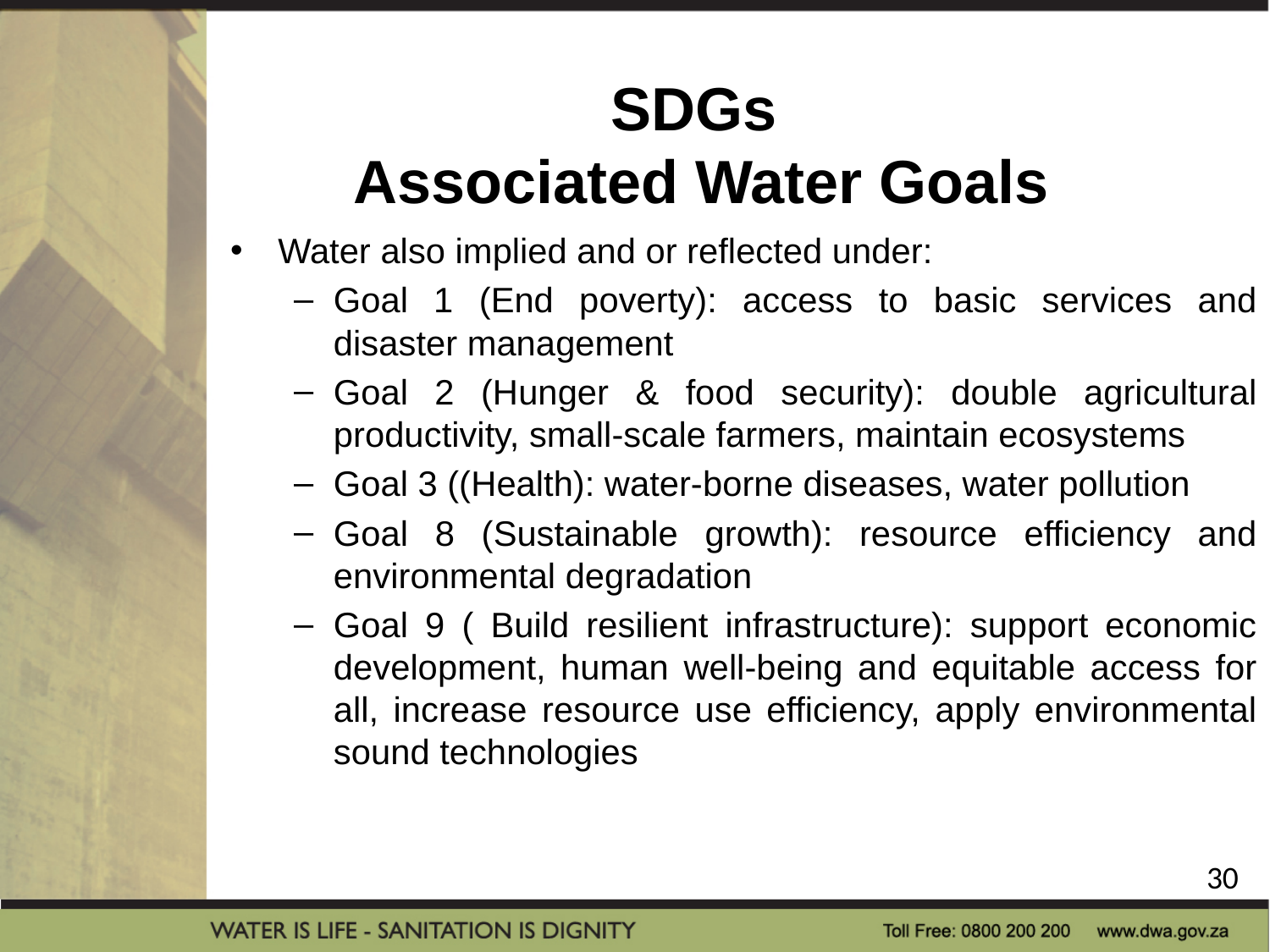

# SDGs Associated Water Goals
Water also implied and or reflected under:
Goal 1 (End poverty): access to basic services and disaster management
Goal 2 (Hunger & food security): double agricultural productivity, small-scale farmers, maintain ecosystems
Goal 3 ((Health): water-borne diseases, water pollution
Goal 8 (Sustainable growth): resource efficiency and environmental degradation
Goal 9 ( Build resilient infrastructure): support economic development, human well-being and equitable access for all, increase resource use efficiency, apply environmental sound technologies

30